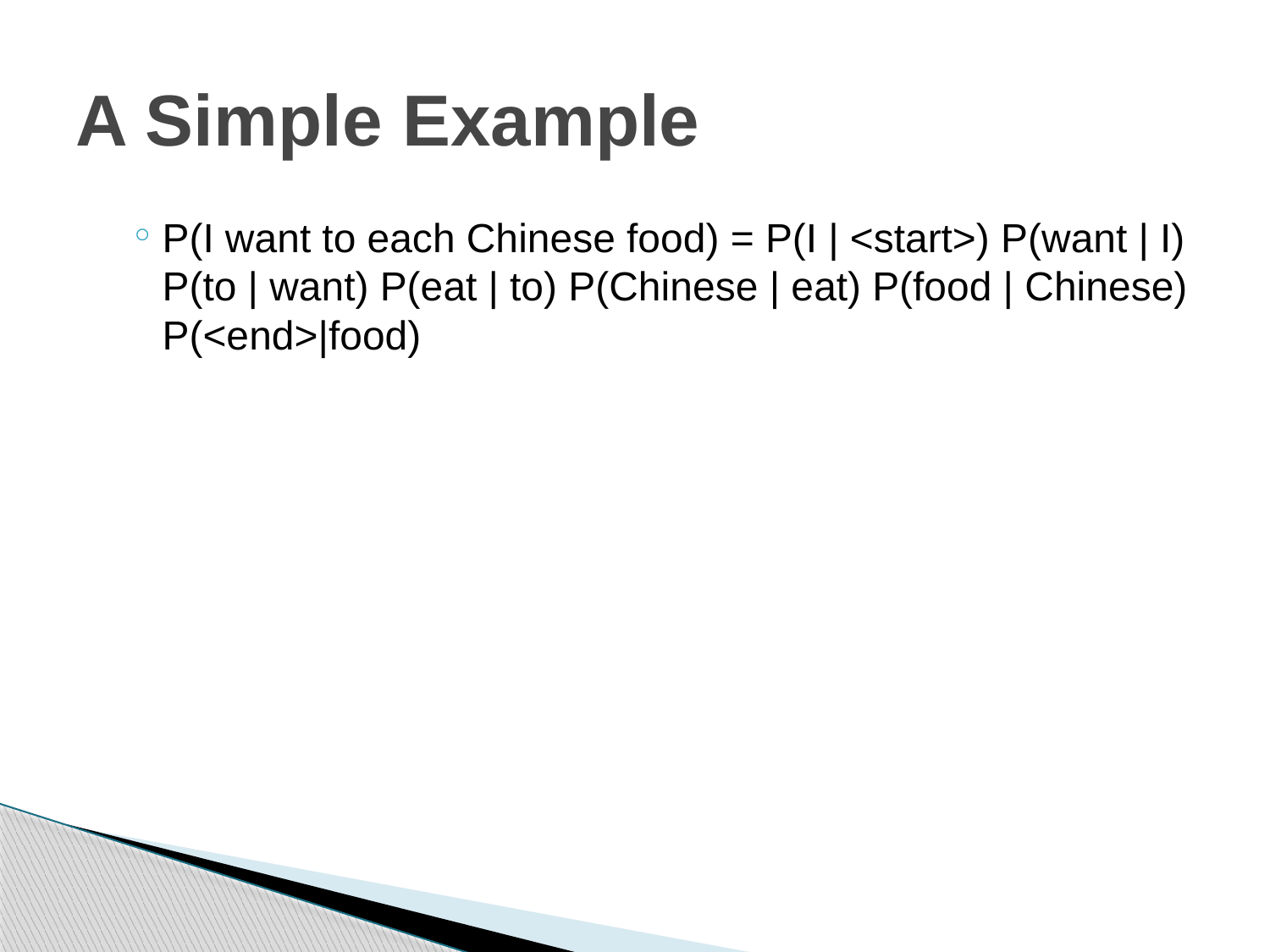

# A Simple Example
P(I want to each Chinese food) = P(I | <start>) P(want | I) P(to | want) P(eat | to) P(Chinese | eat) P(food | Chinese) P(<end>|food)